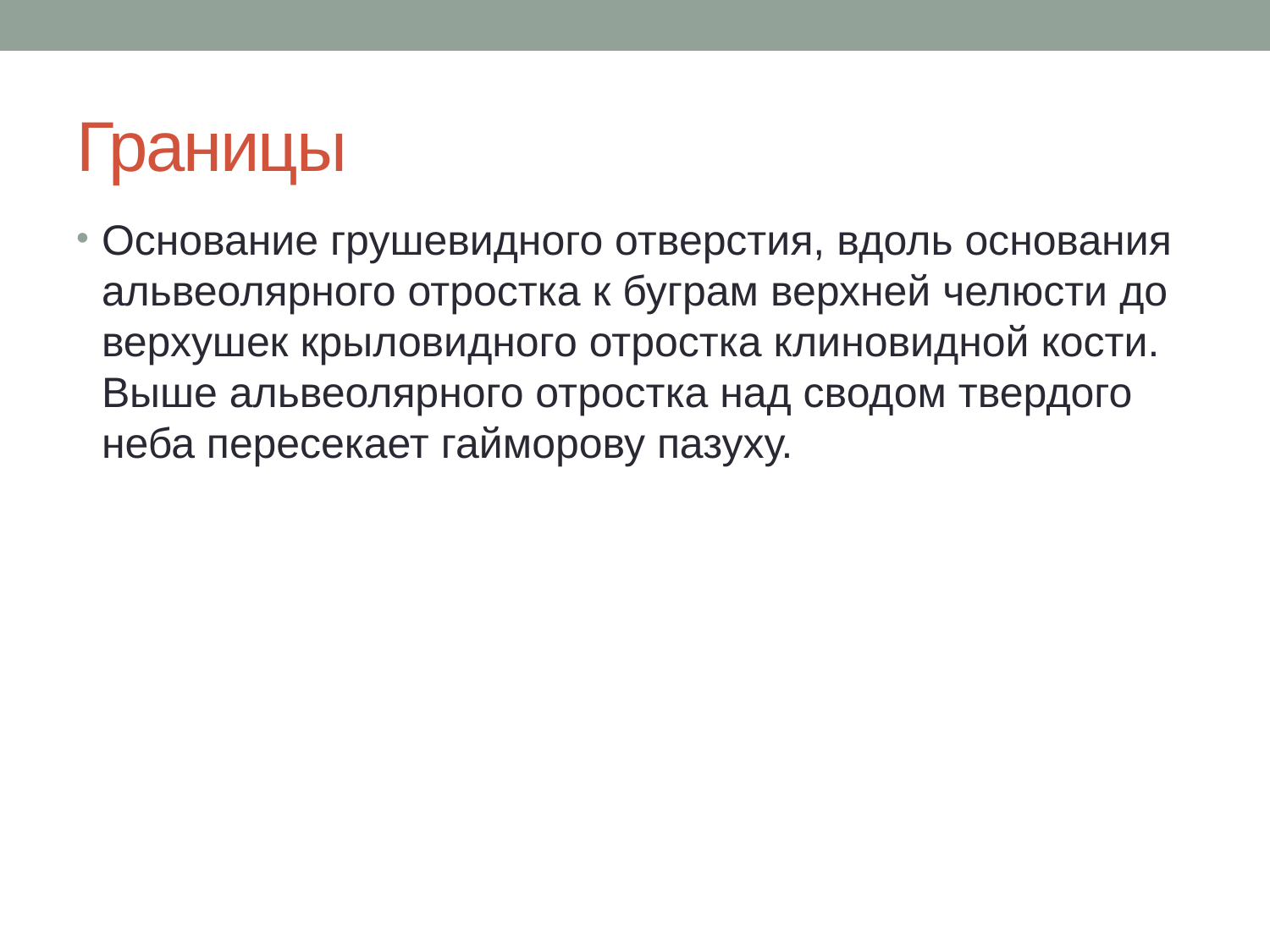

# Границы
Основание грушевидного отверстия, вдоль основания альвеолярного отростка к буграм верхней челюсти до верхушек крыловидного отростка клиновидной кости. Выше альвеолярного отростка над сводом твердого неба пересекает гайморову пазуху.